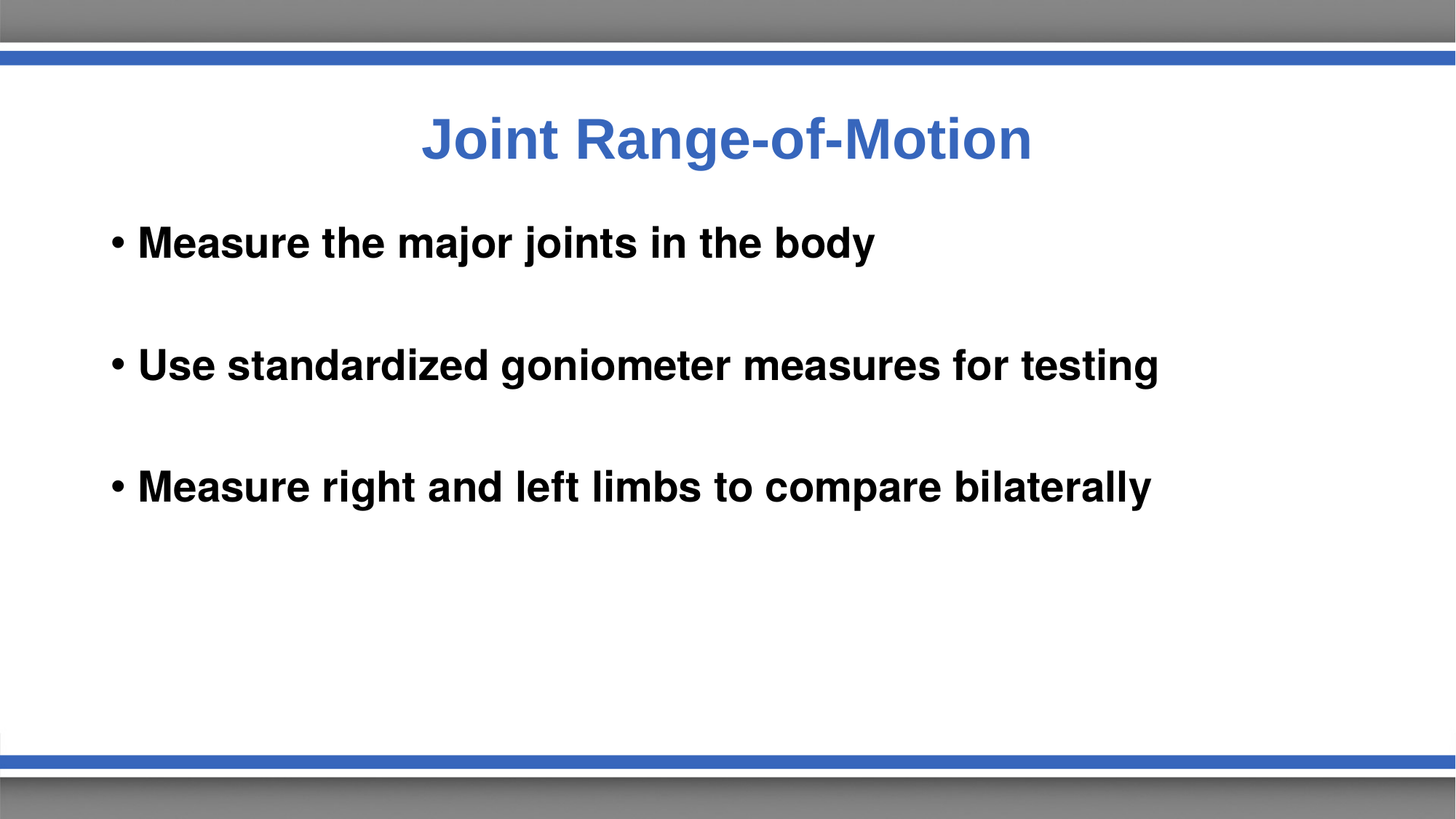

# Joint Range-of-Motion
Measure the major joints in the body

Use standardized goniometer measures for testing

Measure right and left limbs to compare bilaterally